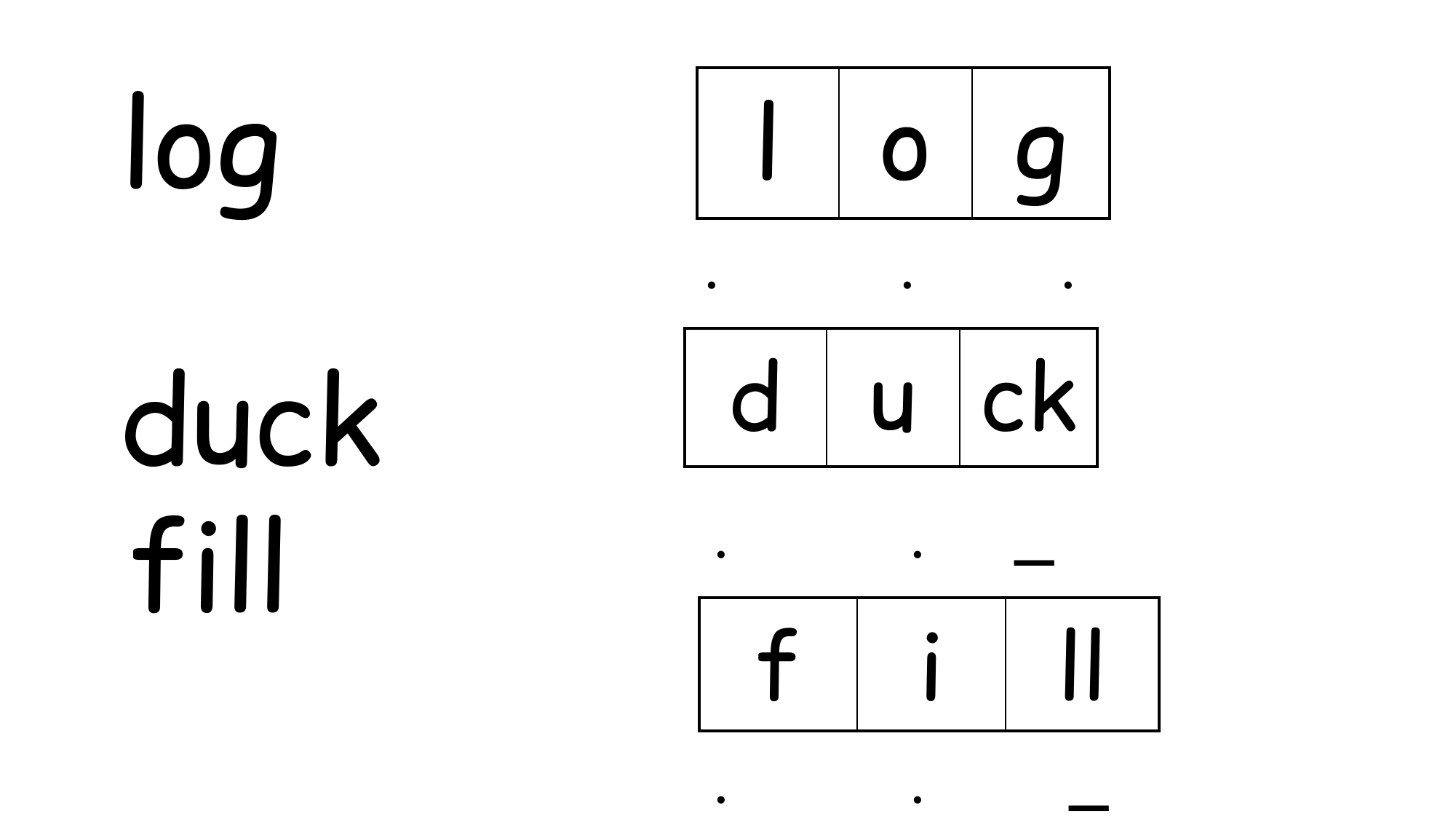

| l | o | g |
| --- | --- | --- |
 log
      duck
 fill

 .          .        .
| d | u | ck |
| --- | --- | --- |
 .          .     _
| f | i | ll |
| --- | --- | --- |
 .          .        _